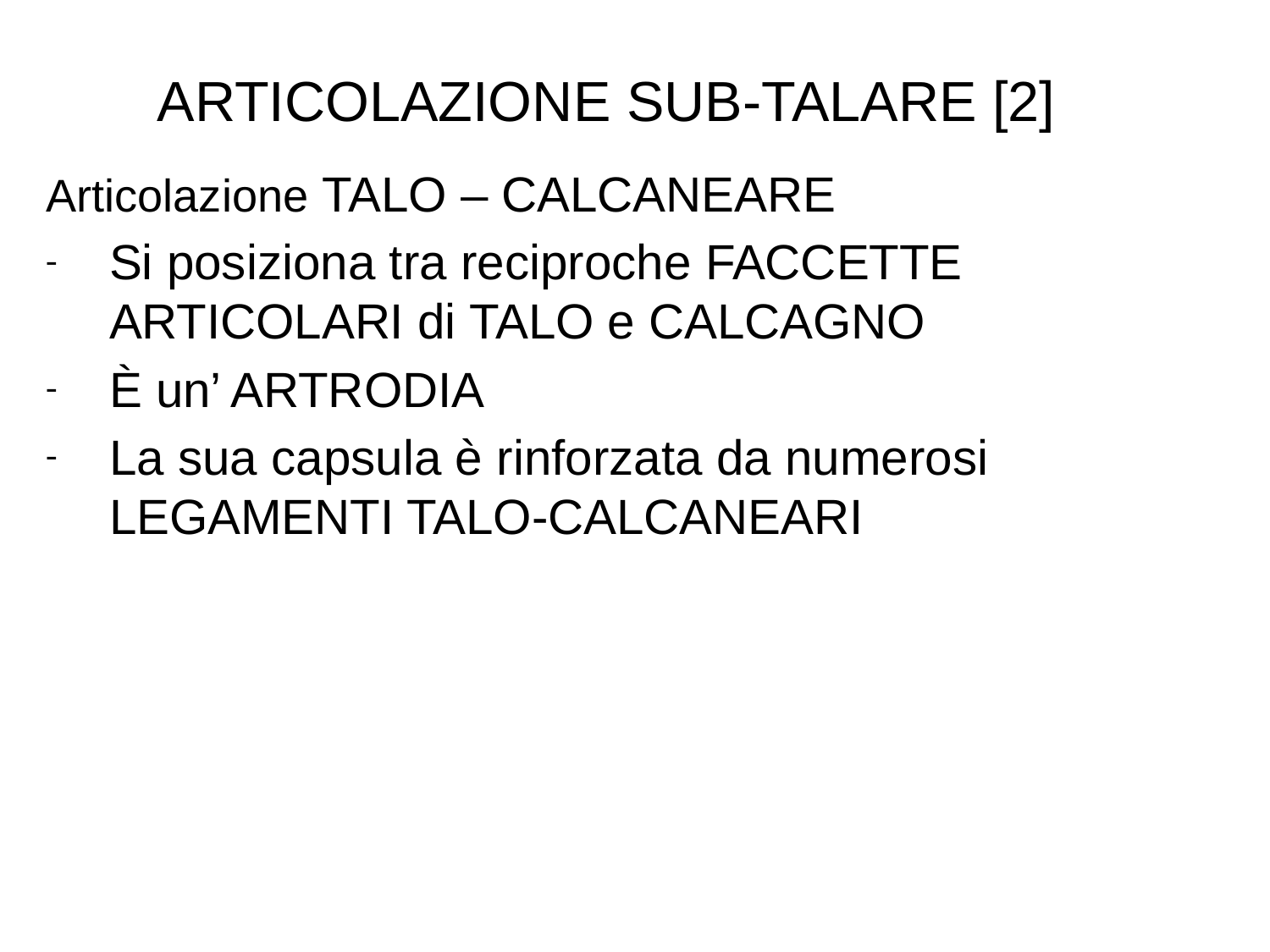

ARTICOLAZIONE SUB-TALARE [2]
Articolazione TALO – CALCANEARE
Si posiziona tra reciproche FACCETTE ARTICOLARI di TALO e CALCAGNO
È un’ ARTRODIA
La sua capsula è rinforzata da numerosi LEGAMENTI TALO-CALCANEARI